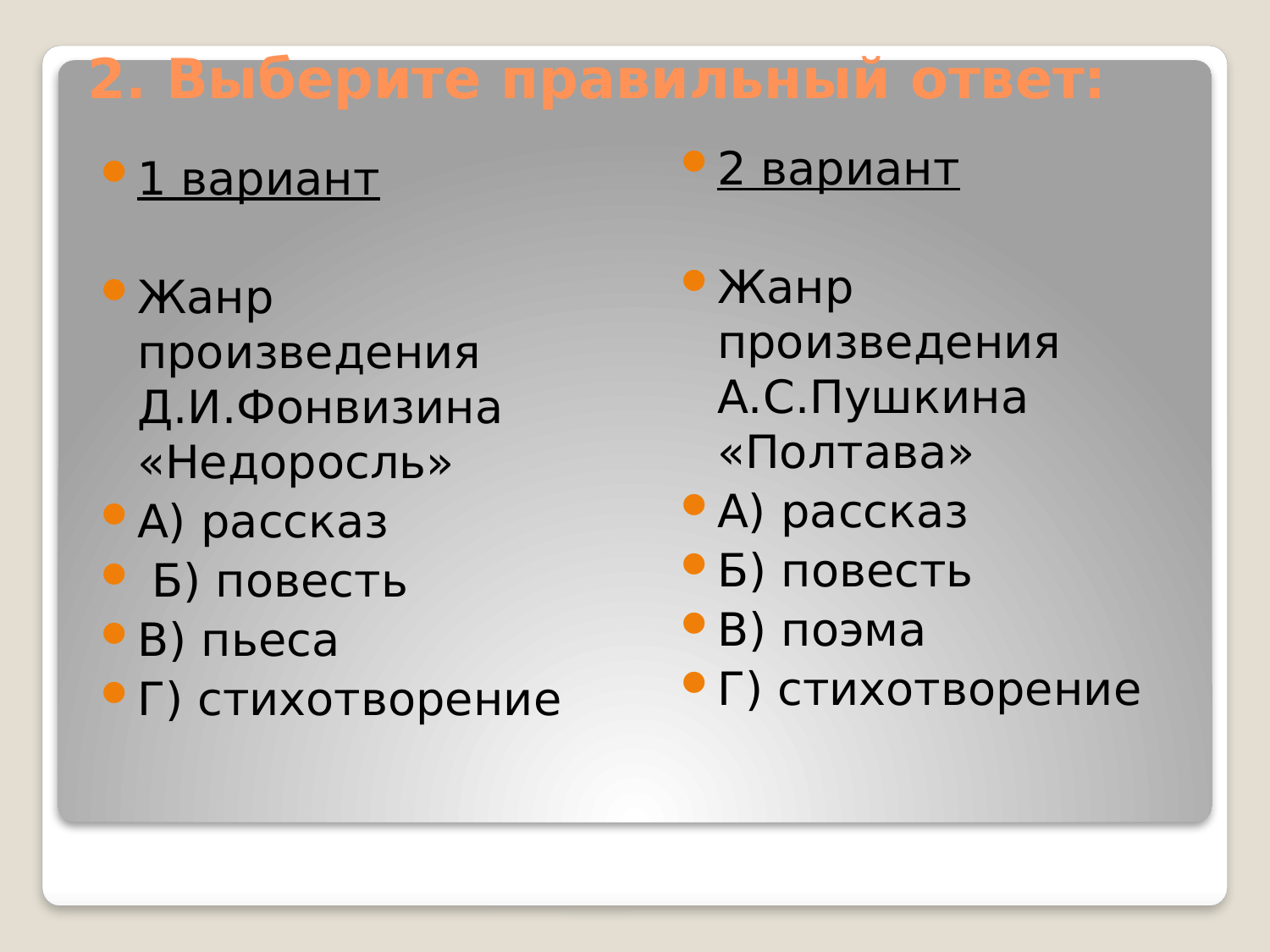

# 2. Выберите правильный ответ:
2 вариант

Жанр произведения А.С.Пушкина «Полтава»
А) рассказ
Б) повесть
В) поэма
Г) стихотворение

1 вариант

Жанр произведения Д.И.Фонвизина «Недоросль»
А) рассказ
 Б) повесть
В) пьеса
Г) стихотворение